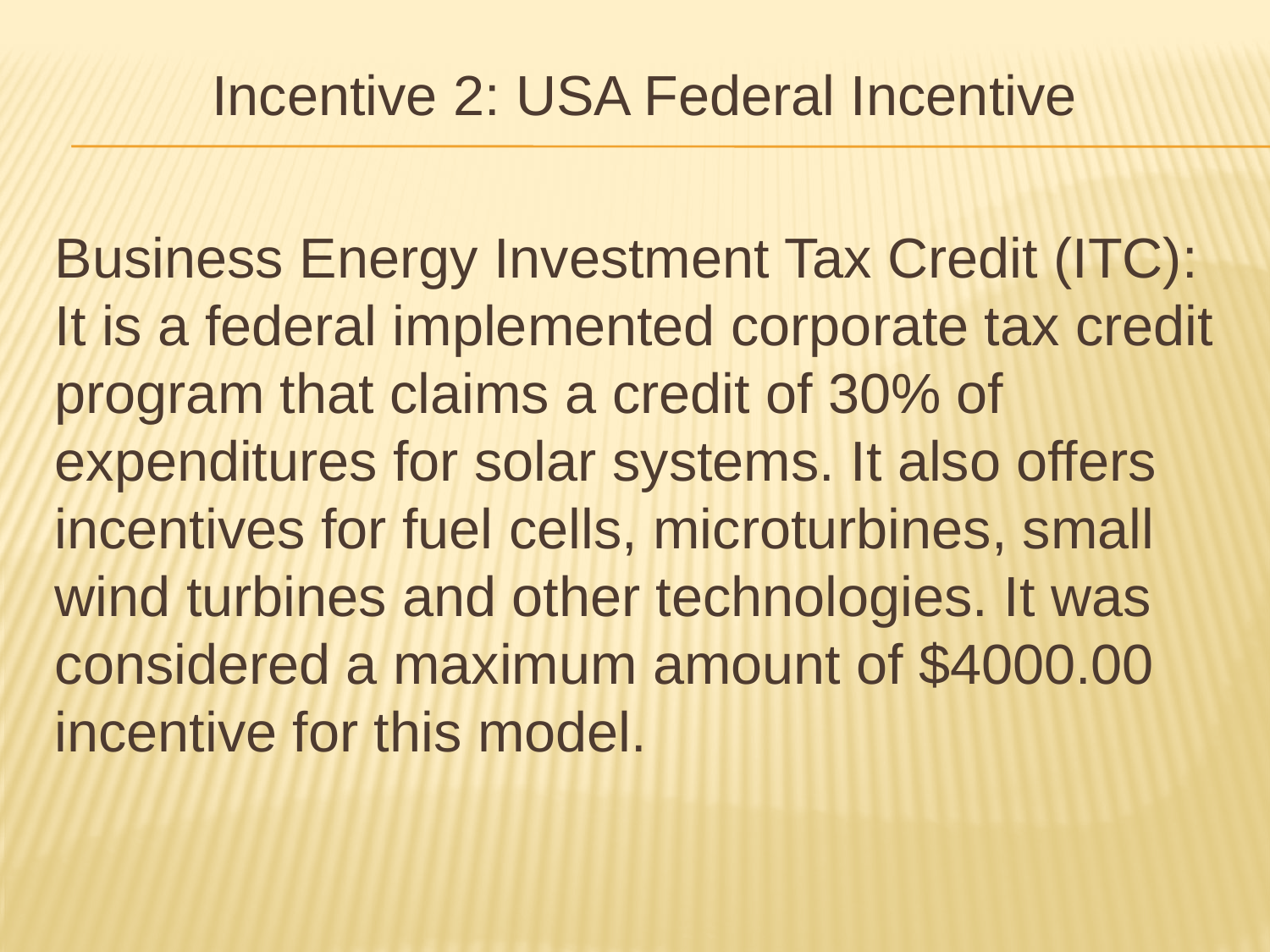

Incentive 2: USA Federal Incentive
Business Energy Investment Tax Credit (ITC): It is a federal implemented corporate tax credit program that claims a credit of 30% of expenditures for solar systems. It also offers incentives for fuel cells, microturbines, small wind turbines and other technologies. It was considered a maximum amount of $4000.00 incentive for this model.